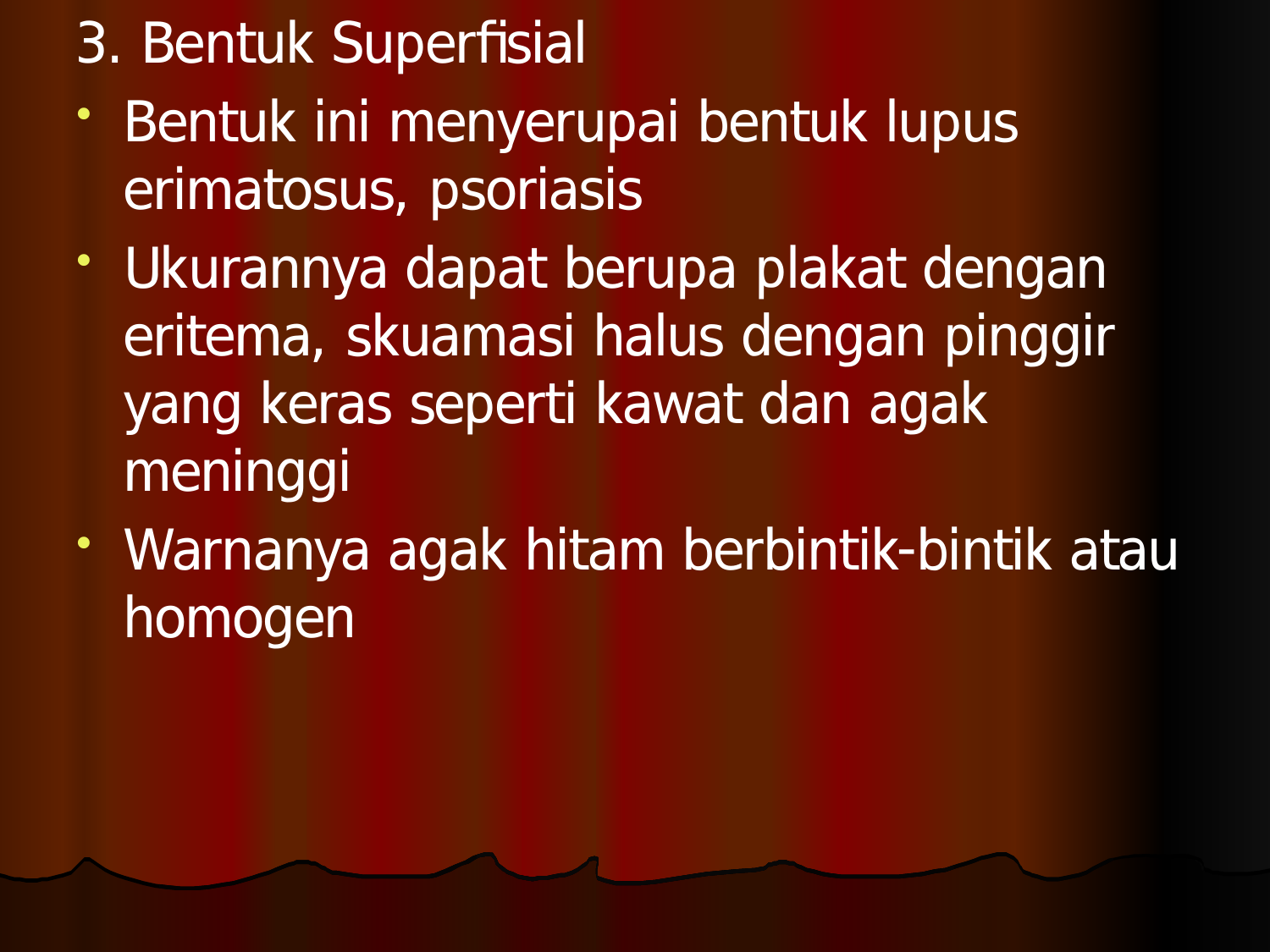

3. Bentuk Superfisial
Bentuk ini menyerupai bentuk lupus erimatosus, psoriasis
Ukurannya dapat berupa plakat dengan eritema, skuamasi halus dengan pinggir yang keras seperti kawat dan agak meninggi
Warnanya agak hitam berbintik-bintik atau homogen